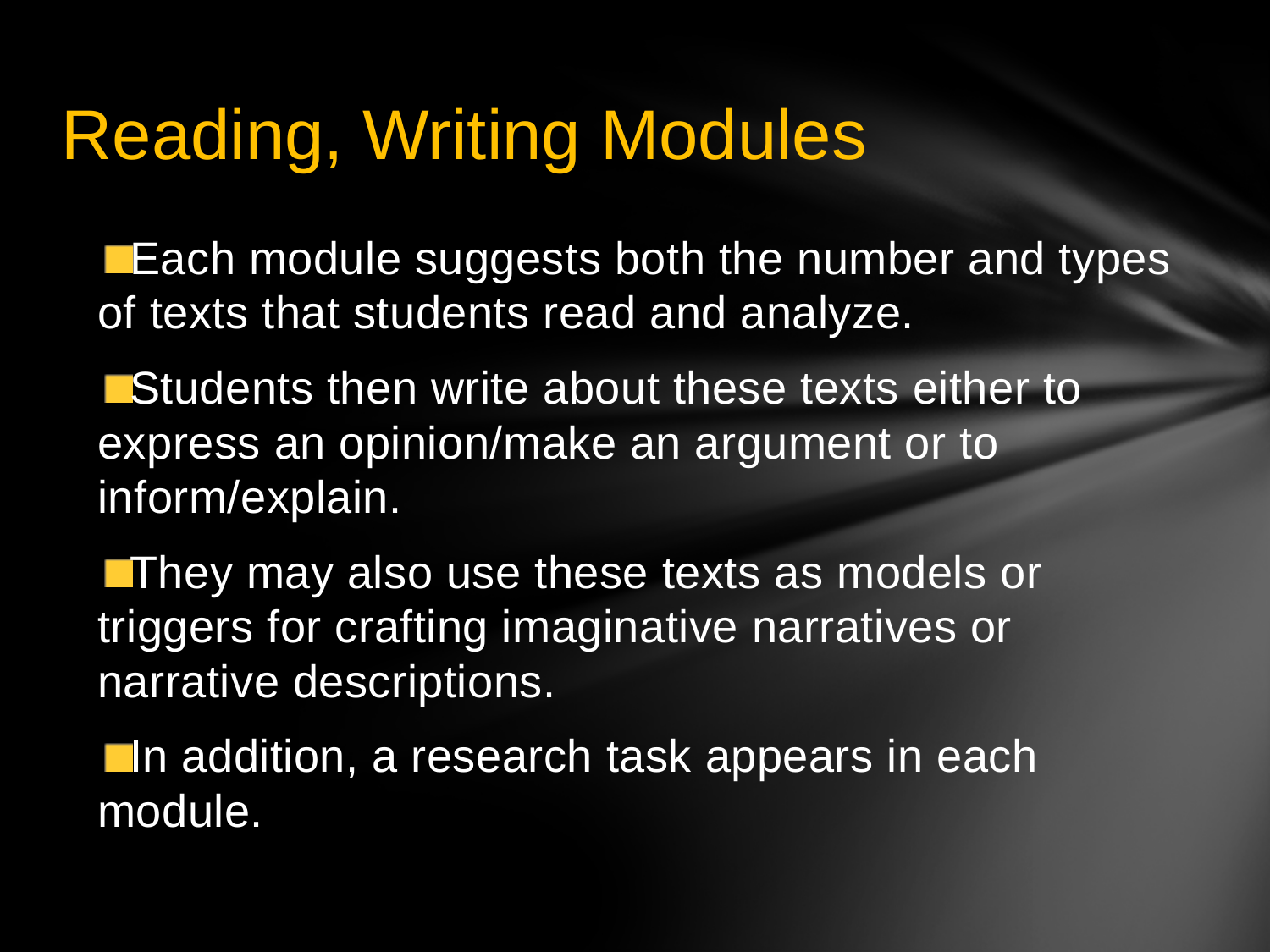

# Reading, Writing Modules
Each module suggests both the number and types of texts that students read and analyze.
Students then write about these texts either to express an opinion/make an argument or to inform/explain.
They may also use these texts as models or triggers for crafting imaginative narratives or narrative descriptions.
In addition, a research task appears in each module.